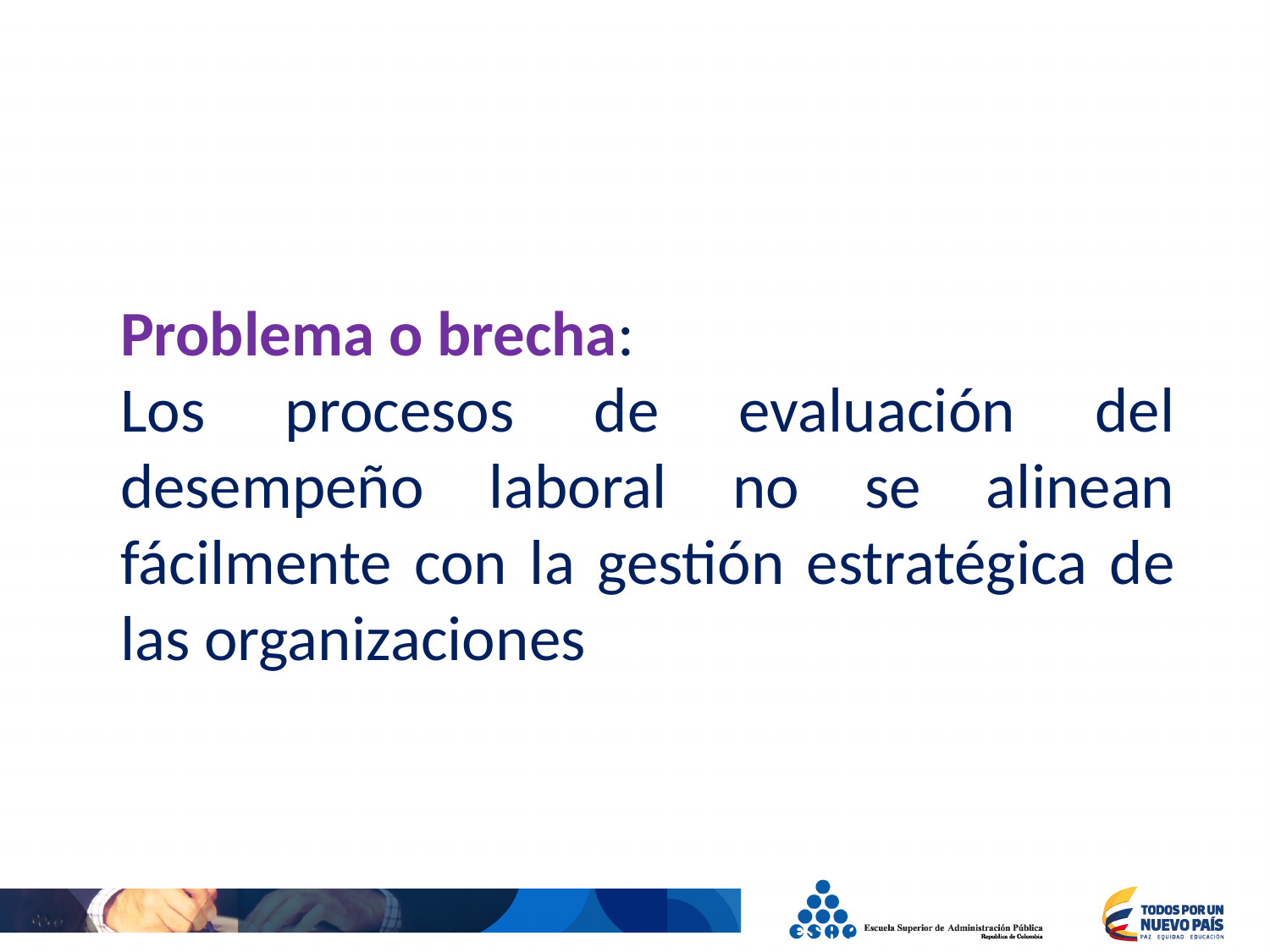

Problema o brecha:
Los procesos de evaluación del desempeño laboral no se alinean fácilmente con la gestión estratégica de las organizaciones